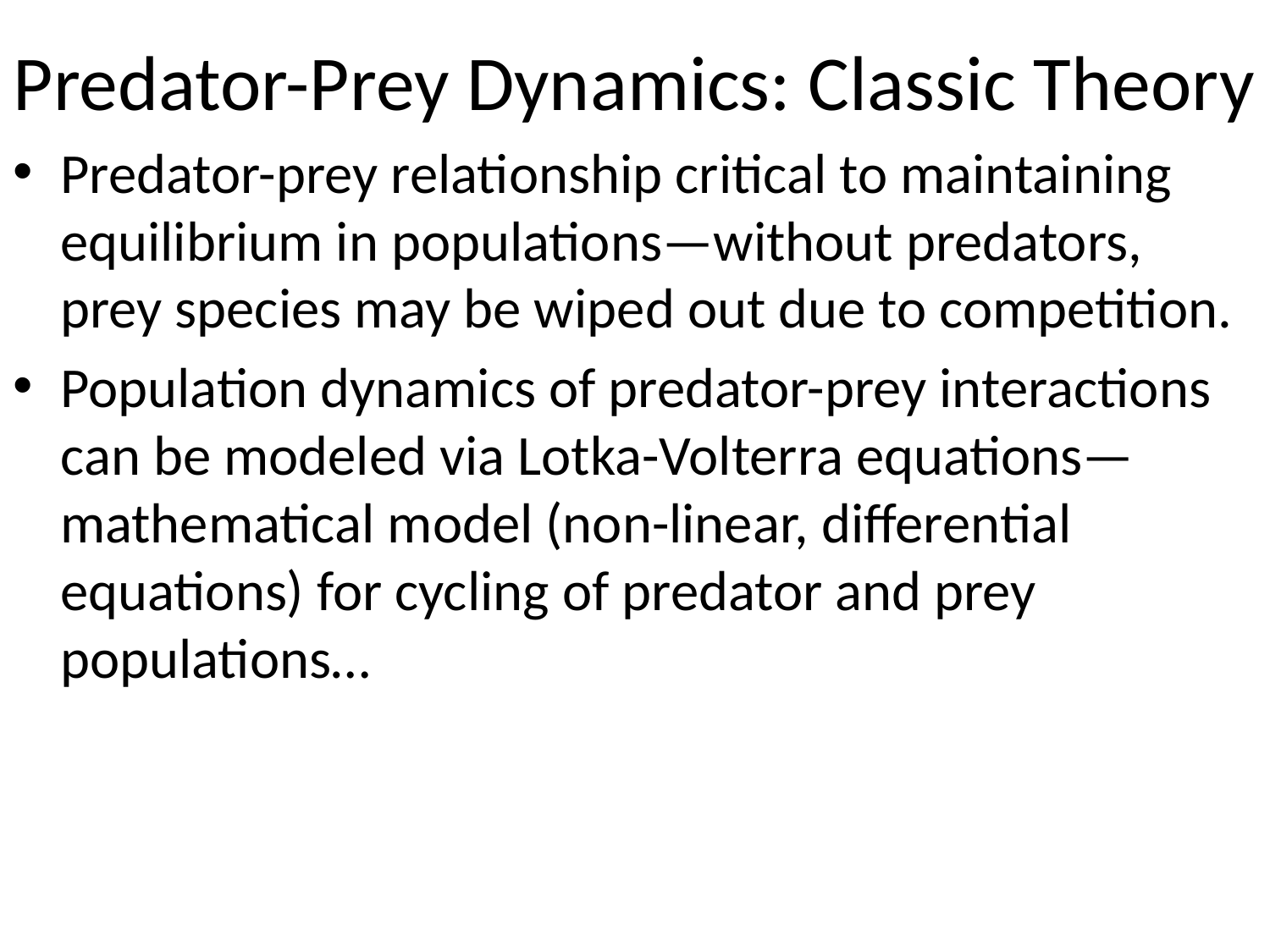

# Predator-Prey Dynamics: Classic Theory
Predator-prey relationship critical to maintaining equilibrium in populations—without predators, prey species may be wiped out due to competition.
Population dynamics of predator-prey interactions can be modeled via Lotka-Volterra equations—mathematical model (non-linear, differential equations) for cycling of predator and prey populations…